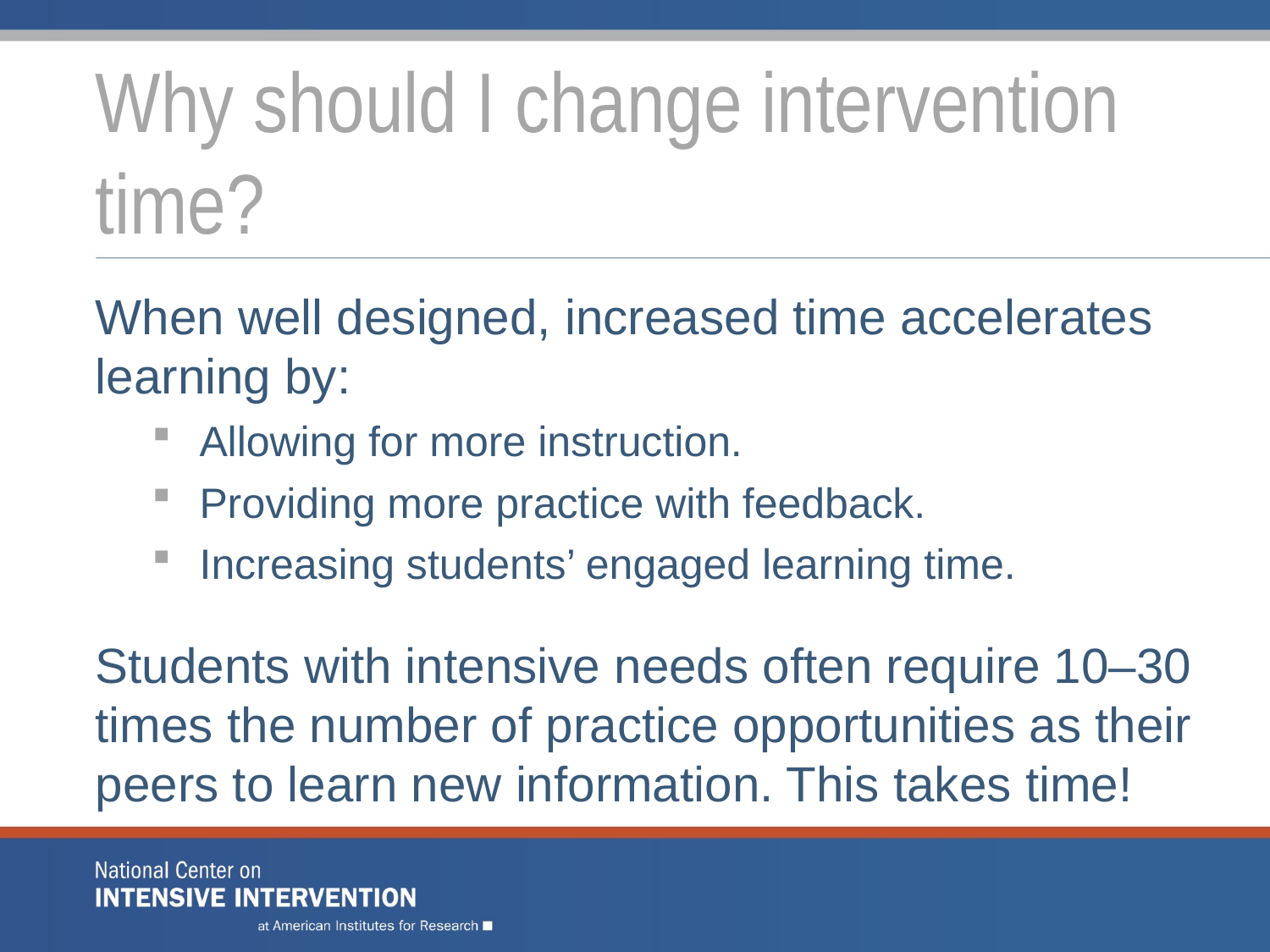

# Why should I change intervention time?
When well designed, increased time accelerates learning by:
Allowing for more instruction.
Providing more practice with feedback.
Increasing students’ engaged learning time.

Students with intensive needs often require 10–30 times the number of practice opportunities as their peers to learn new information. This takes time!